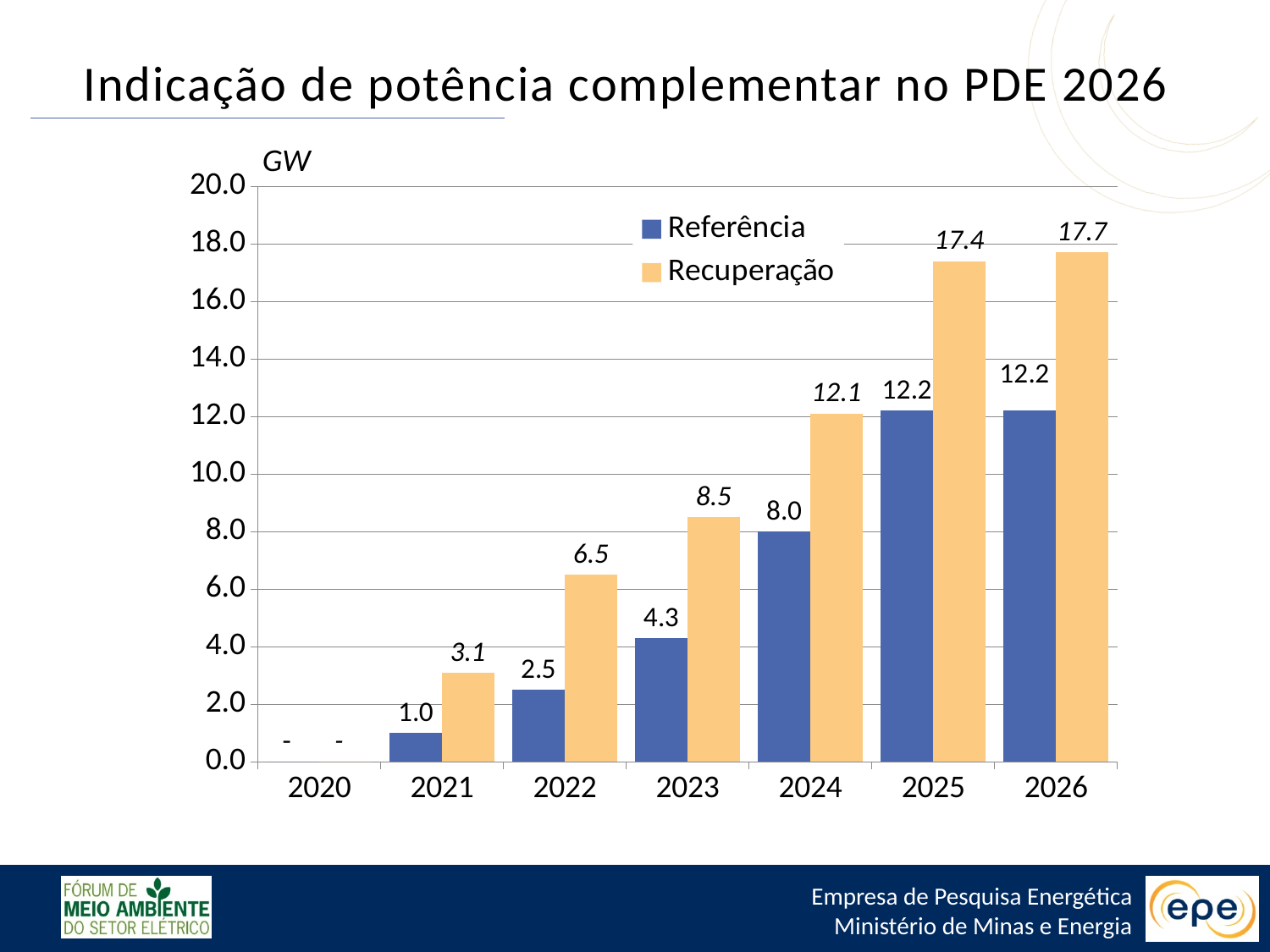

Indicação de potência complementar no PDE 2026
GW

### Chart

| Category | Referência | Recuperação |
|---|---|---|
| 2020 | 0.0 | 0.0 |
| 2021 | 1.0 | 3.1 |
| 2022 | 2.5 | 6.5 |
| 2023 | 4.3 | 8.5 |
| 2024 | 8.0 | 12.1 |
| 2025 | 12.2 | 17.4 |
| 2026 | 12.2 | 17.7 |